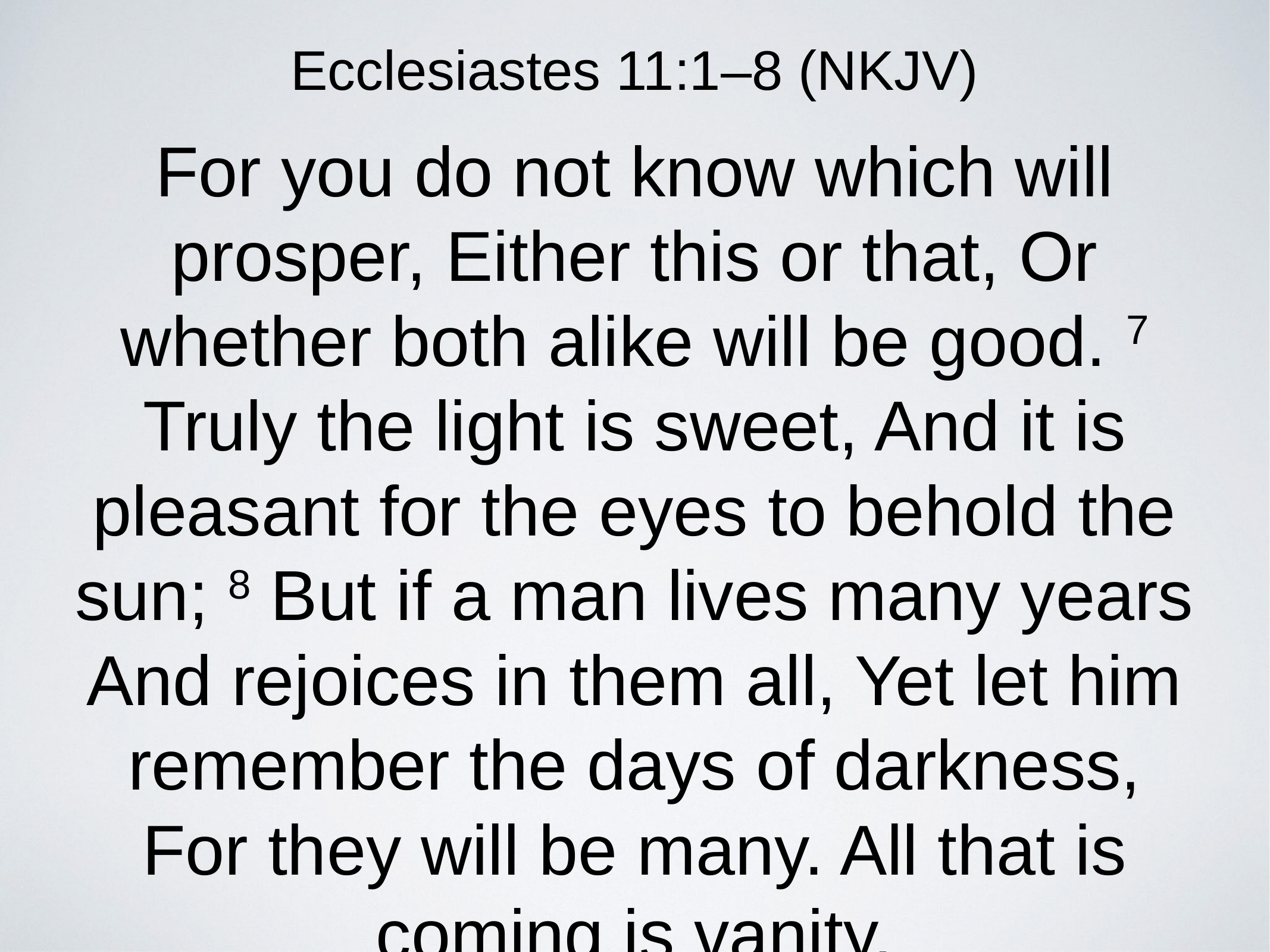

Ecclesiastes 11:1–8 (NKJV)
For you do not know which will prosper, Either this or that, Or whether both alike will be good. 7 Truly the light is sweet, And it is pleasant for the eyes to behold the sun; 8 But if a man lives many years And rejoices in them all, Yet let him remember the days of darkness, For they will be many. All that is coming is vanity.